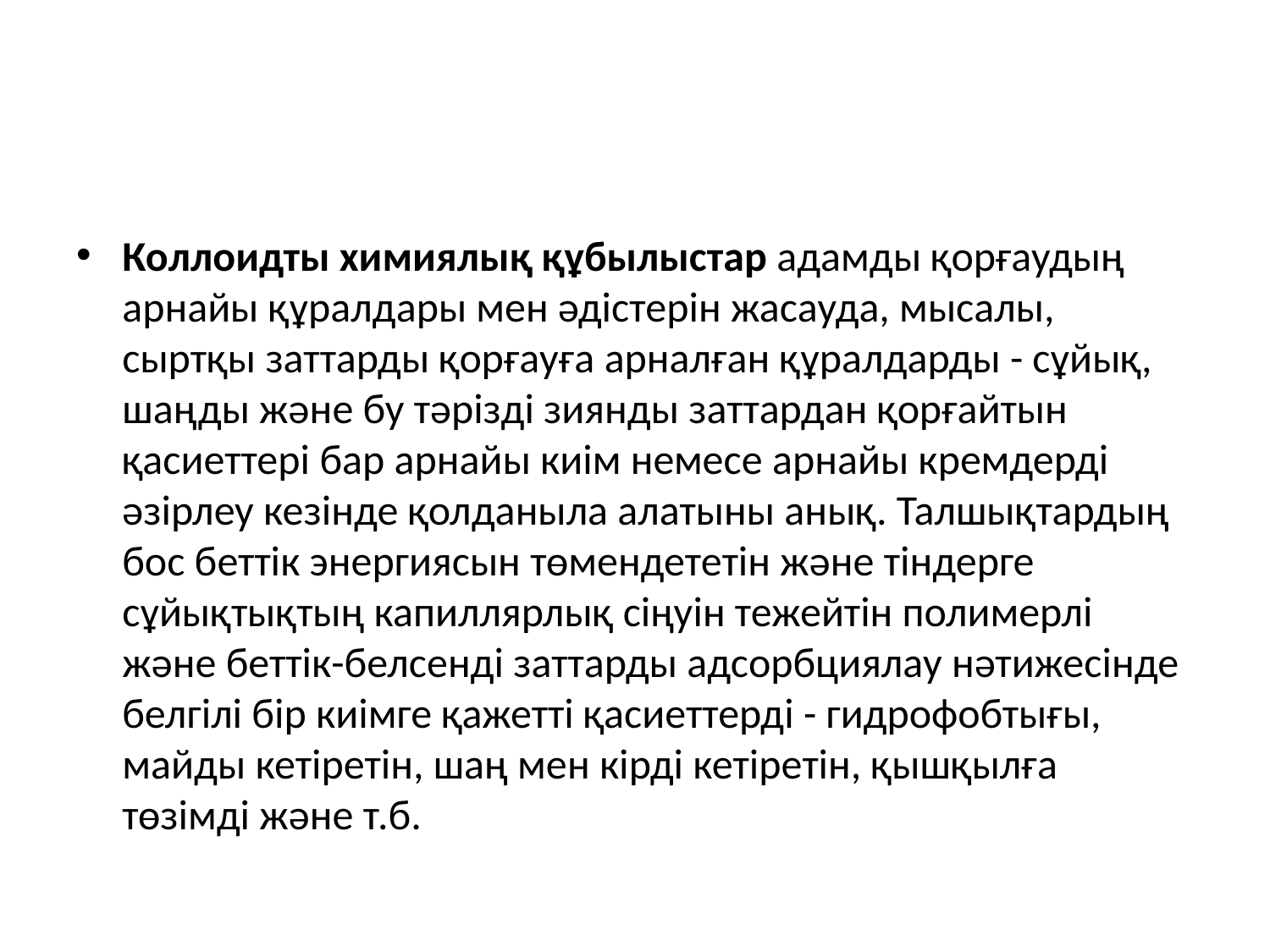

Коллоидты химиялық құбылыстар адамды қорғаудың арнайы құралдары мен әдістерін жасауда, мысалы, сыртқы заттарды қорғауға арналған құралдарды - сұйық, шаңды және бу тәрізді зиянды заттардан қорғайтын қасиеттері бар арнайы киім немесе арнайы кремдерді әзірлеу кезінде қолданыла алатыны анық. Талшықтардың бос беттік энергиясын төмендететін және тіндерге сұйықтықтың капиллярлық сіңуін тежейтін полимерлі және беттік-белсенді заттарды адсорбциялау нәтижесінде белгілі бір киімге қажетті қасиеттерді - гидрофобтығы, майды кетіретін, шаң мен кірді кетіретін, қышқылға төзімді және т.б.